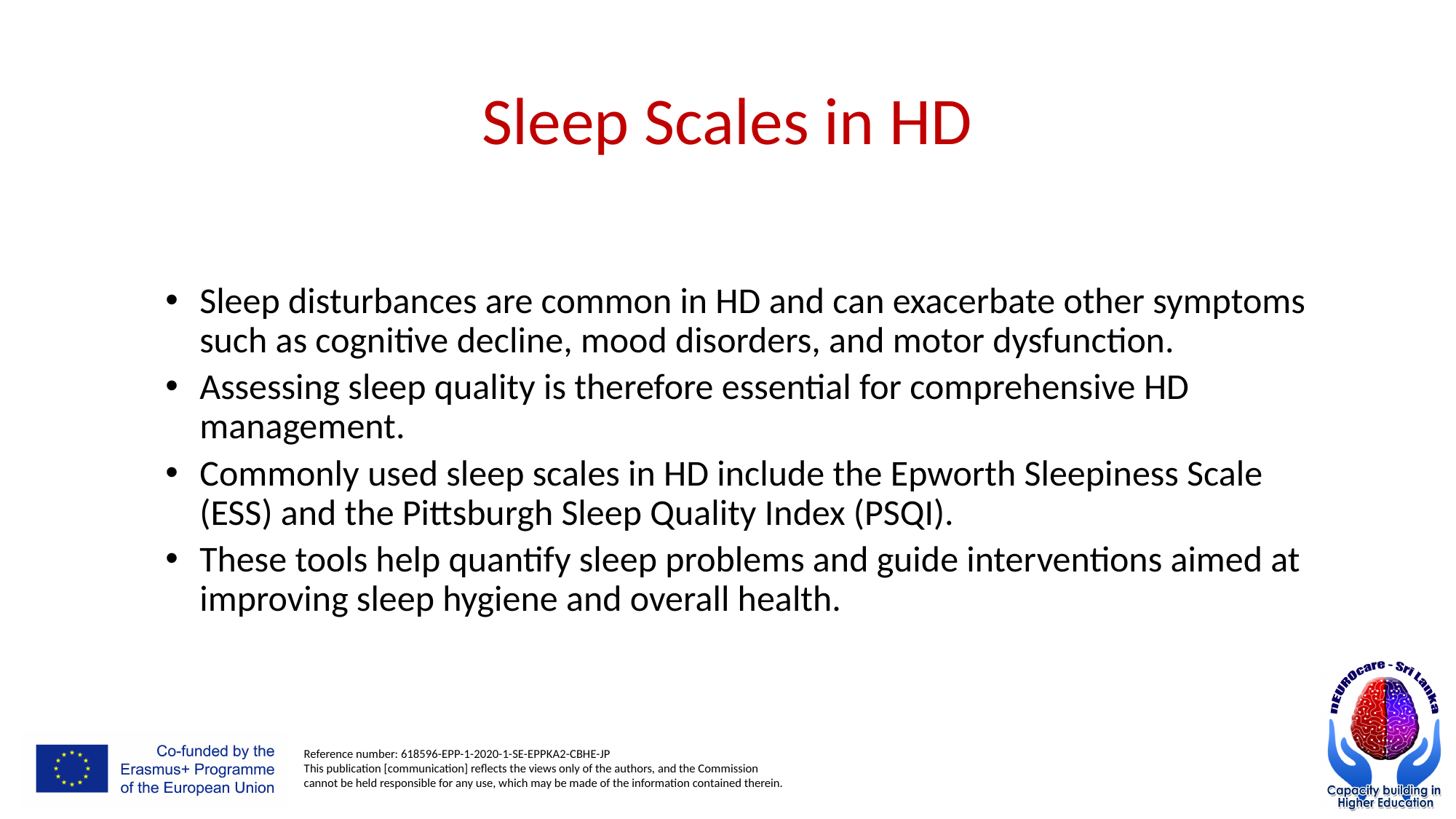

# Sleep Scales in HD

Sleep disturbances are common in HD and can exacerbate other symptoms such as cognitive decline, mood disorders, and motor dysfunction.
Assessing sleep quality is therefore essential for comprehensive HD management.
Commonly used sleep scales in HD include the Epworth Sleepiness Scale (ESS) and the Pittsburgh Sleep Quality Index (PSQI).
These tools help quantify sleep problems and guide interventions aimed at improving sleep hygiene and overall health.